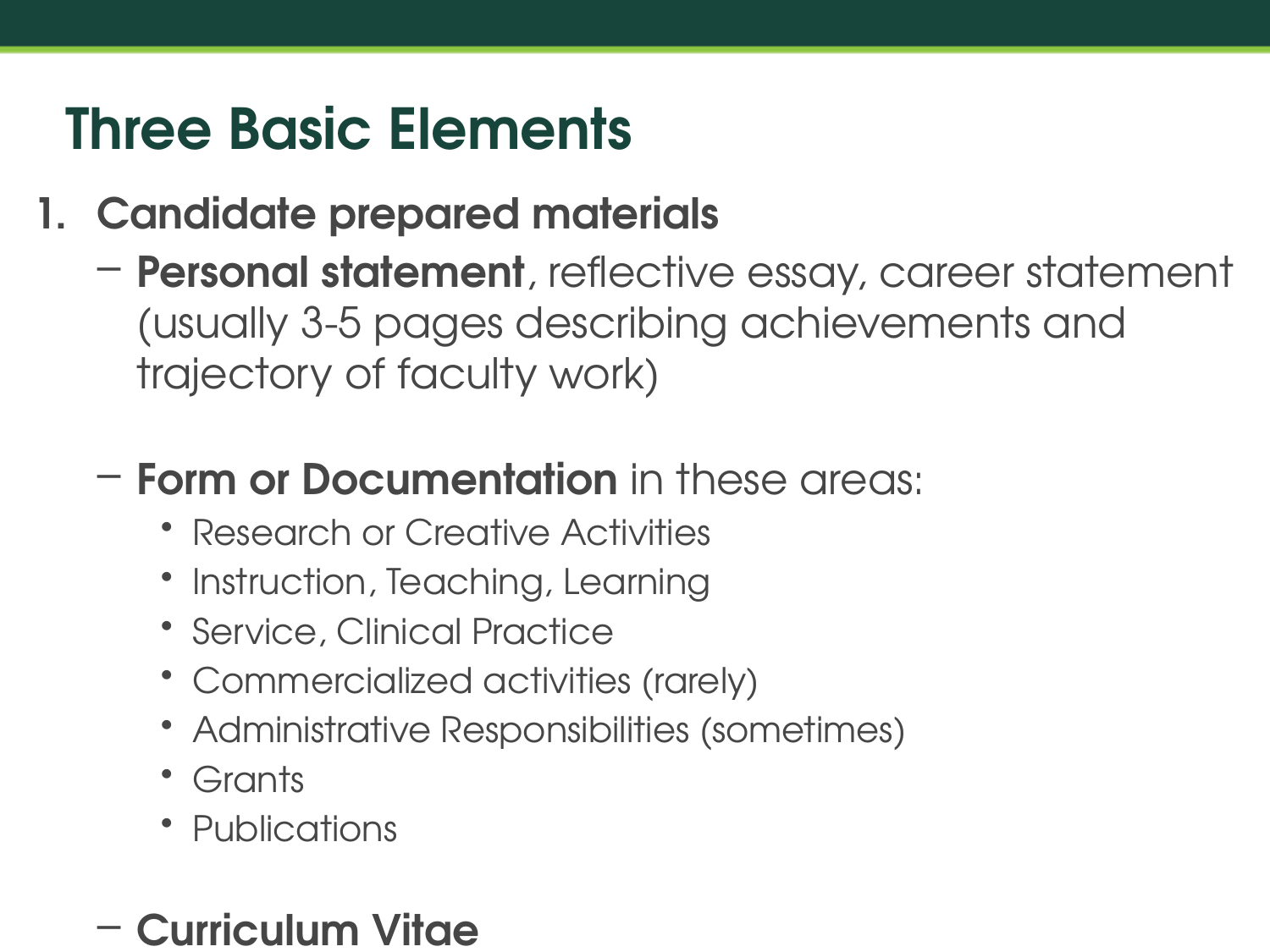

# Three Basic Elements
Candidate prepared materials
Personal statement, reflective essay, career statement (usually 3-5 pages describing achievements and trajectory of faculty work)

Form or Documentation in these areas:
Research or Creative Activities
Instruction, Teaching, Learning
Service, Clinical Practice
Commercialized activities (rarely)
Administrative Responsibilities (sometimes)
Grants
Publications

Curriculum Vitae